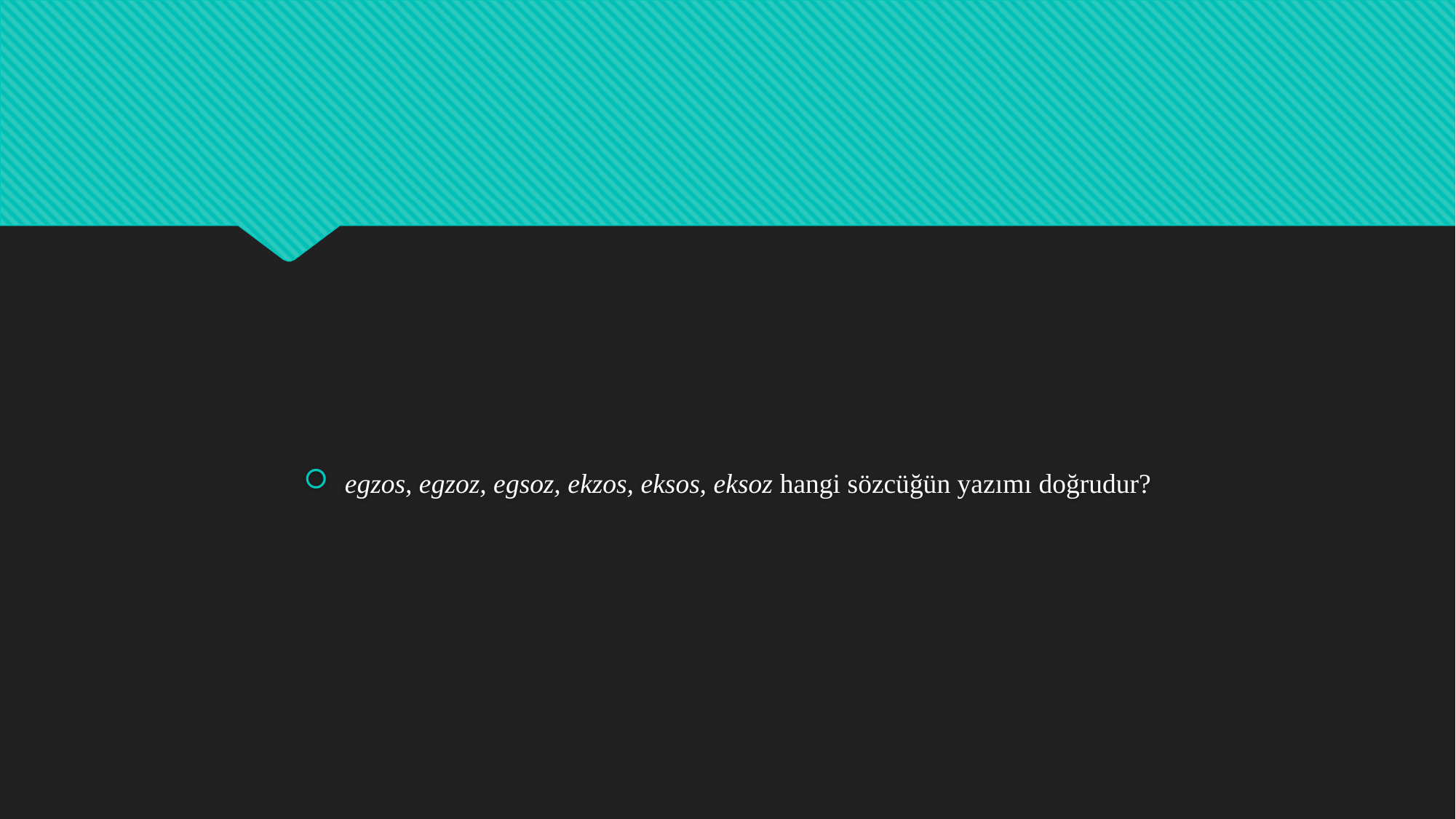

egzos, egzoz, egsoz, ekzos, eksos, eksoz hangi sözcüğün yazımı doğrudur?